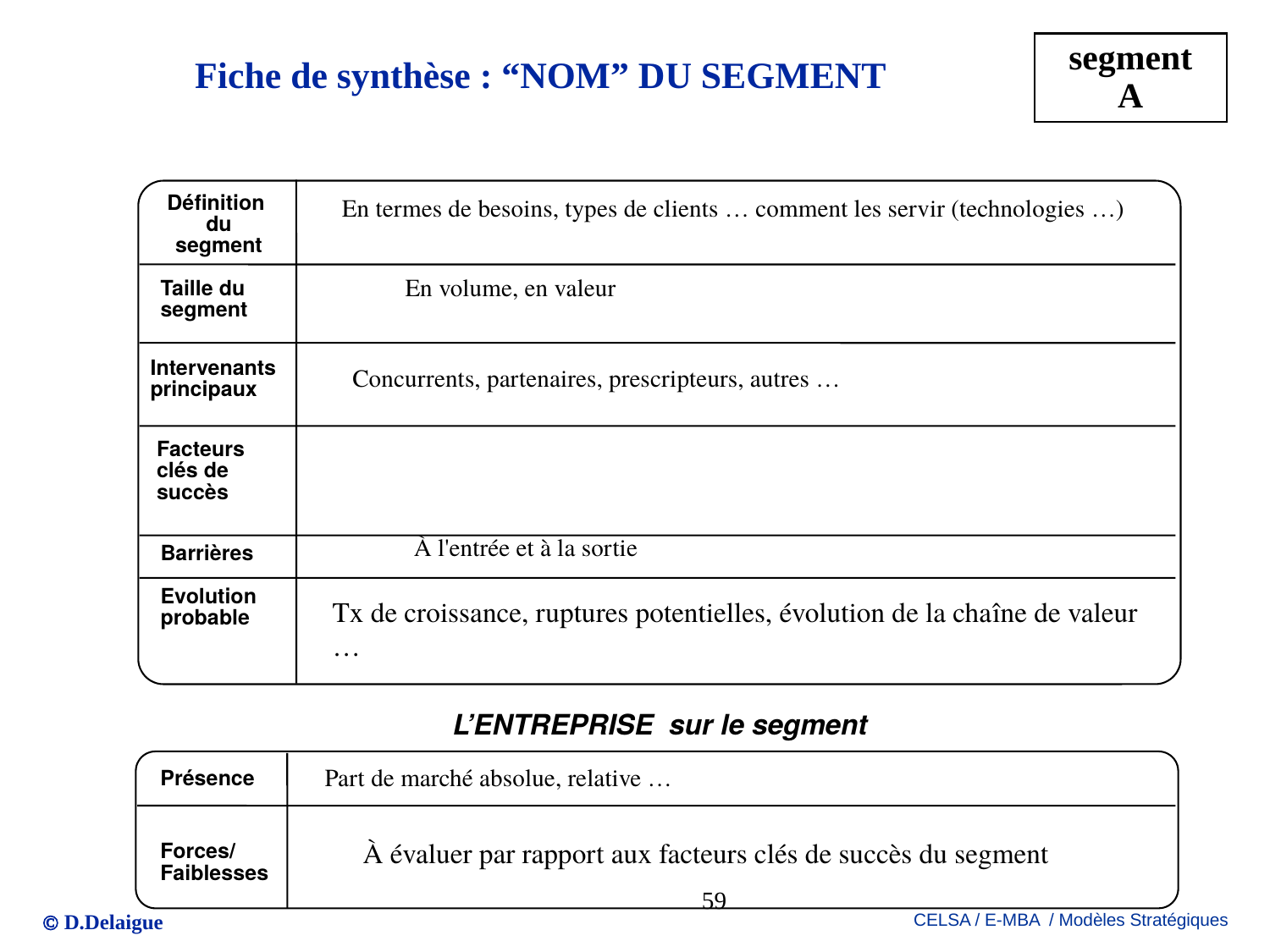

segment
A
# Fiche de synthèse : “NOM” DU SEGMENT

En termes de besoins, types de clients … comment les servir (technologies …)
Définition  du segment

En volume, en valeur
Taille du segment

Intervenants principaux
Concurrents, partenaires, prescripteurs, autres …

Facteurs clés de succès
À l'entrée et à la sortie

Barrières

Evolution probable
Tx de croissance, ruptures potentielles, évolution de la chaîne de valeur
…
L’ENTREPRISE  sur le segment

Part de marché absolue, relative …
Présence

À évaluer par rapport aux facteurs clés de succès du segment
Forces/
Faiblesses
59